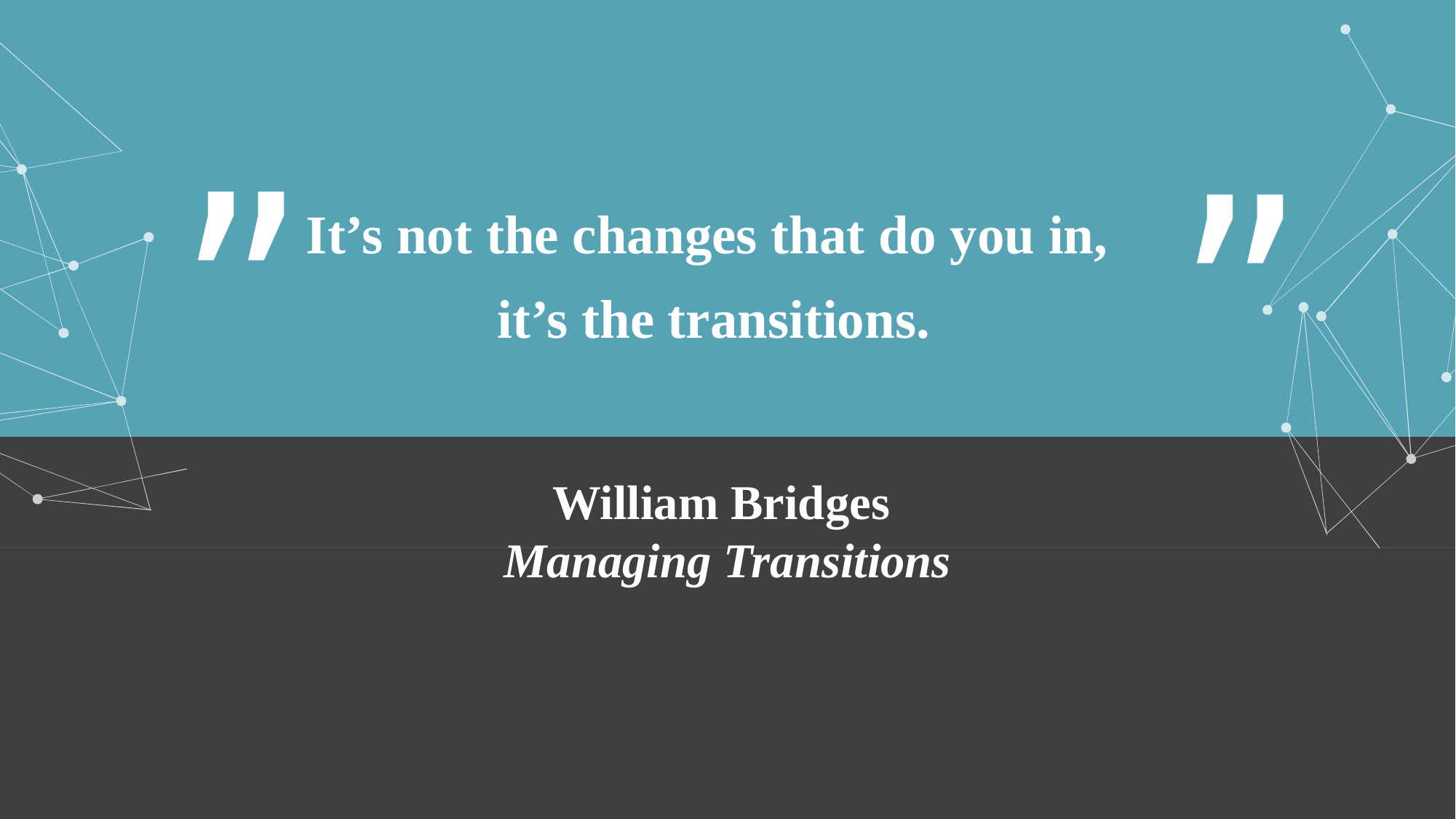

”
”

It’s not the changes that do you in,
it’s the transitions.

William Bridges
Managing Transitions